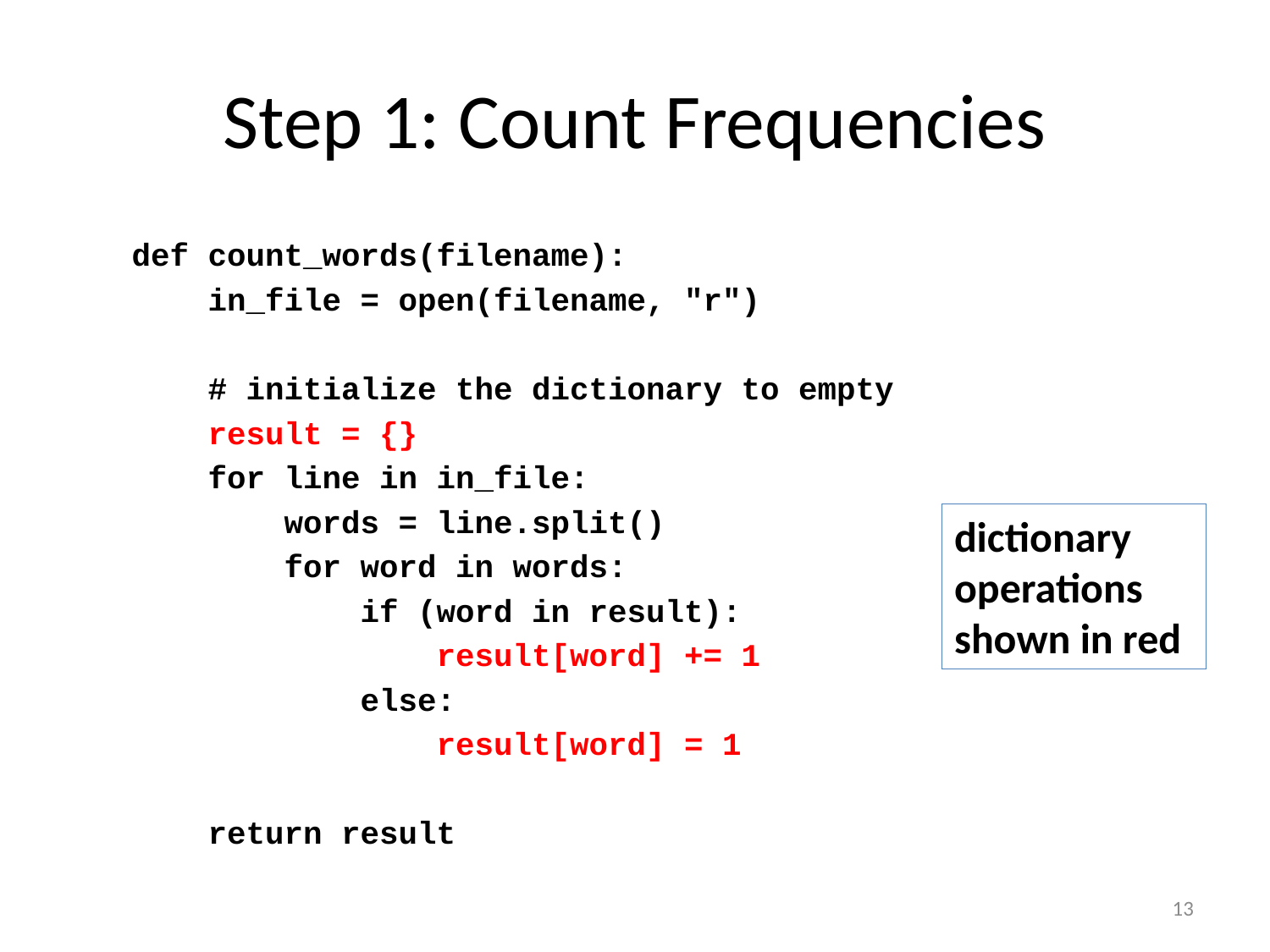

# Step 1: Count Frequencies
def count_words(filename):
    in_file = open(filename, "r")

    # initialize the dictionary to empty
    result = {}
    for line in in_file:
        words = line.split()
        for word in words:
            if (word in result):
                result[word] += 1
            else:
                result[word] = 1

    return result
dictionary operations shown in red
13